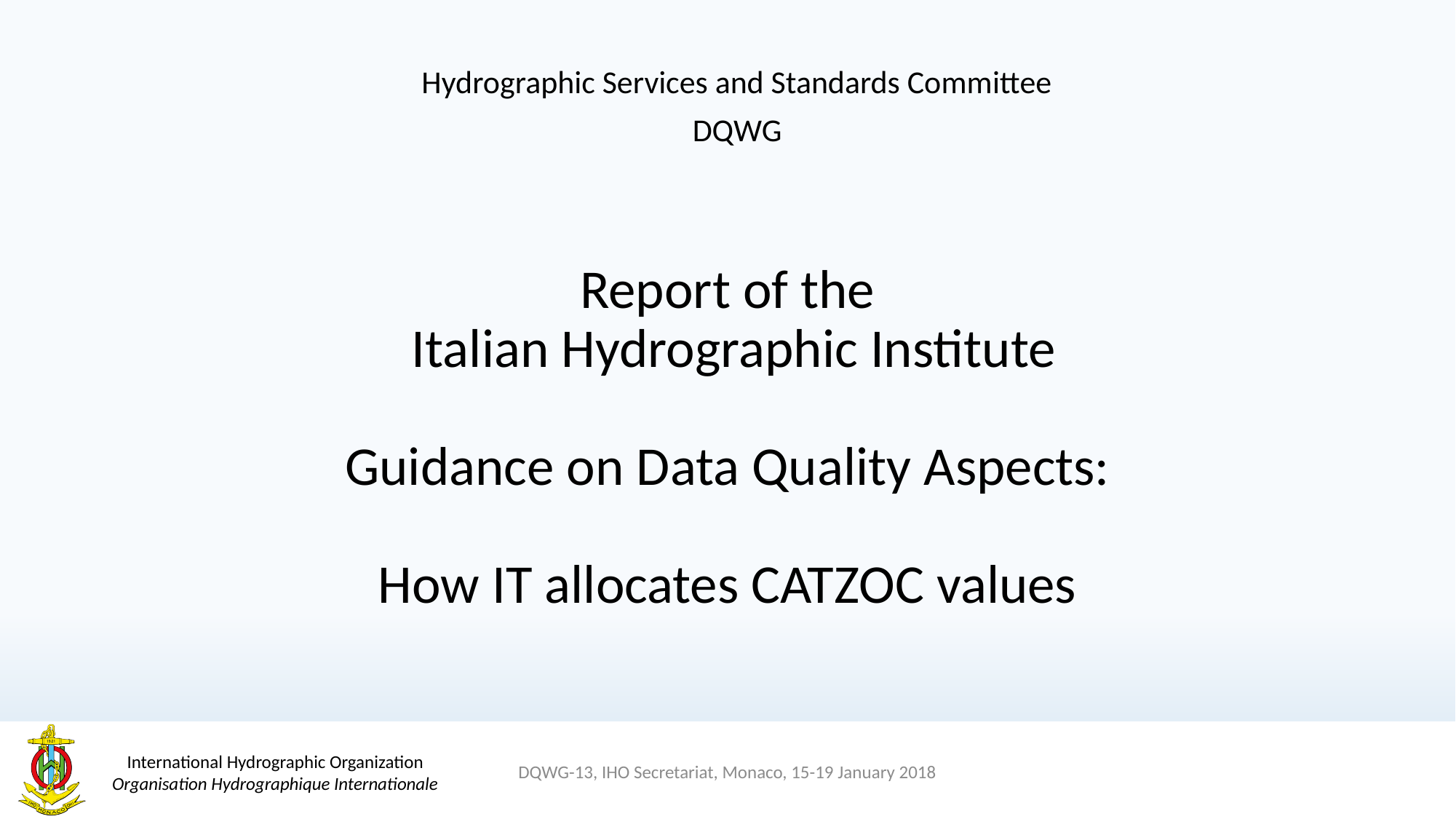

Hydrographic Services and Standards Committee
DQWG
# Report of the Italian Hydrographic Institute Guidance on Data Quality Aspects: How IT allocates CATZOC values

DQWG-13, IHO Secretariat, Monaco, 15-19 January 2018